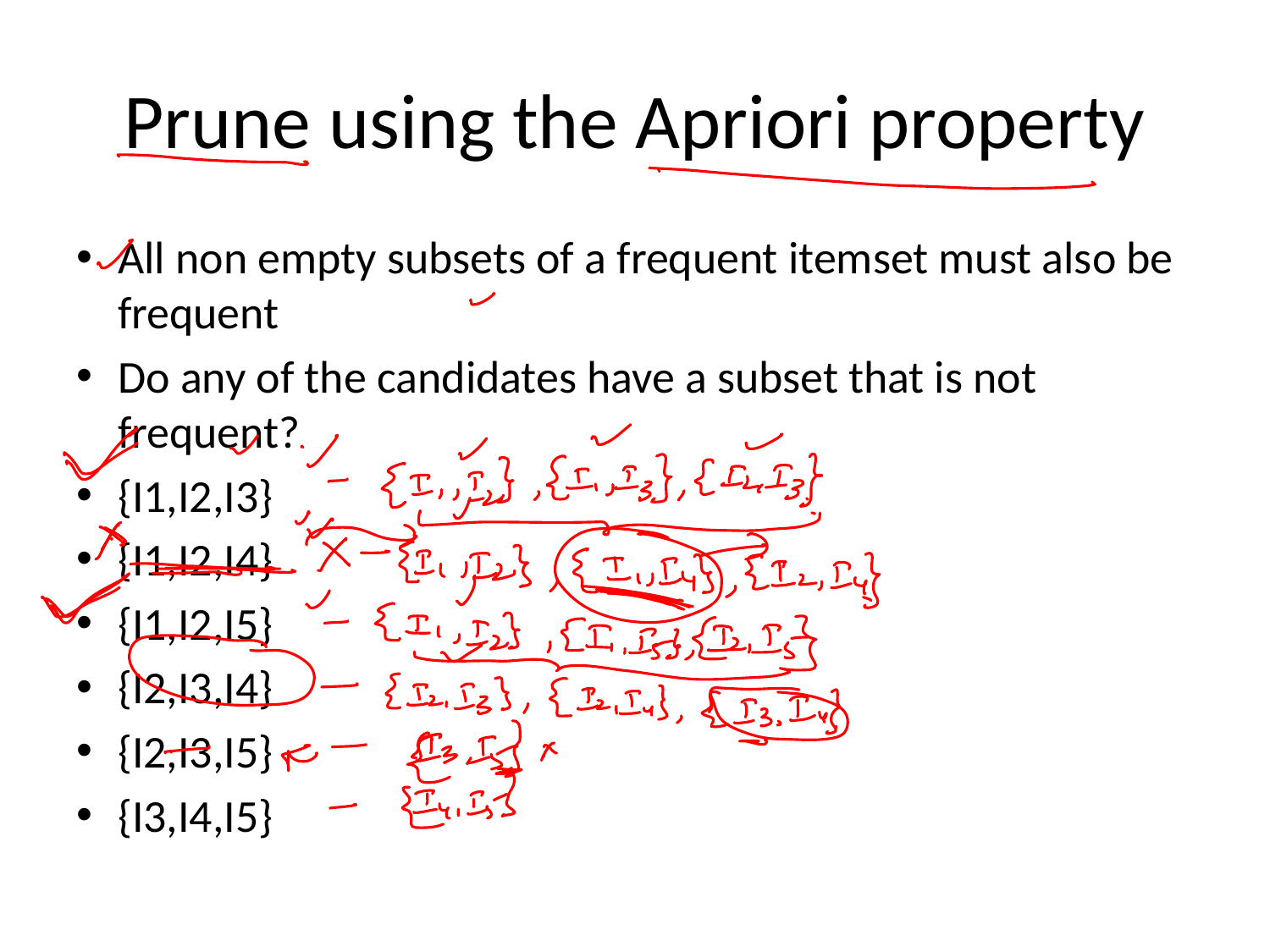

# Prune using the Apriori property
All non empty subsets of a frequent itemset must also be frequent
Do any of the candidates have a subset that is not frequent?
{I1,I2,I3}
{I1,I2,I4}
{I1,I2,I5}
{I2,I3,I4}
{I2,I3,I5}
{I3,I4,I5}